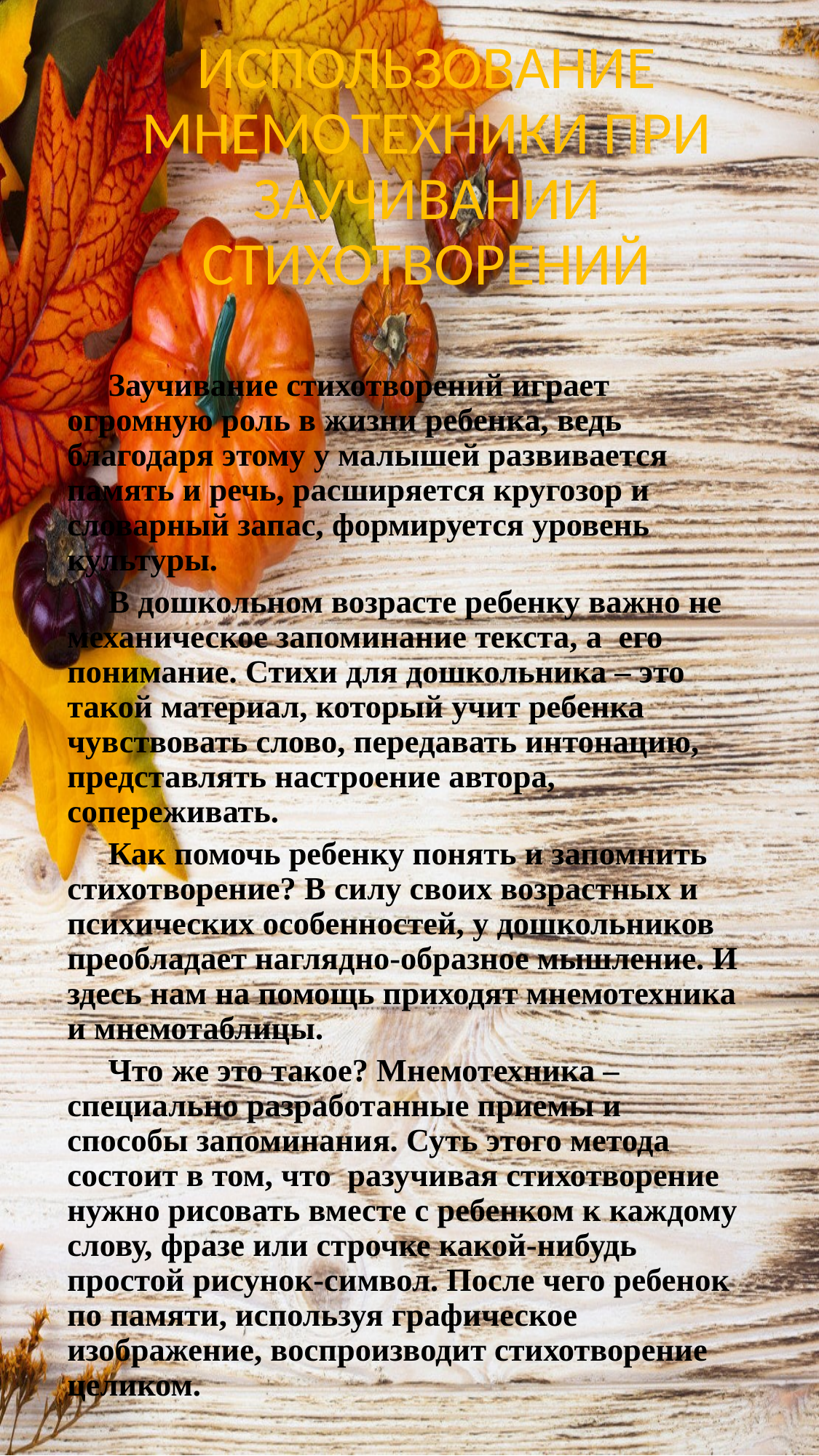

# ИСПОЛЬЗОВАНИЕ МНЕМОТЕХНИКИ ПРИ ЗАУЧИВАНИИ СТИХОТВОРЕНИЙ
     Заучивание стихотворений играет огромную роль в жизни ребенка, ведь благодаря этому у малышей развивается память и речь, расширяется кругозор и словарный запас, формируется уровень культуры.
     В дошкольном возрасте ребенку важно не механическое запоминание текста, а  его понимание. Стихи для дошкольника – это такой материал, который учит ребенка чувствовать слово, передавать интонацию, представлять настроение автора, сопереживать.
     Как помочь ребенку понять и запомнить стихотворение? В силу своих возрастных и психических особенностей, у дошкольников преобладает наглядно-образное мышление. И здесь нам на помощь приходят мнемотехника и мнемотаблицы.
     Что же это такое? Мнемотехника – специально разработанные приемы и способы запоминания. Суть этого метода состоит в том, что  разучивая стихотворение нужно рисовать вместе с ребенком к каждому слову, фразе или строчке какой-нибудь простой рисунок-символ. После чего ребенок по памяти, используя графическое изображение, воспроизводит стихотворение целиком.